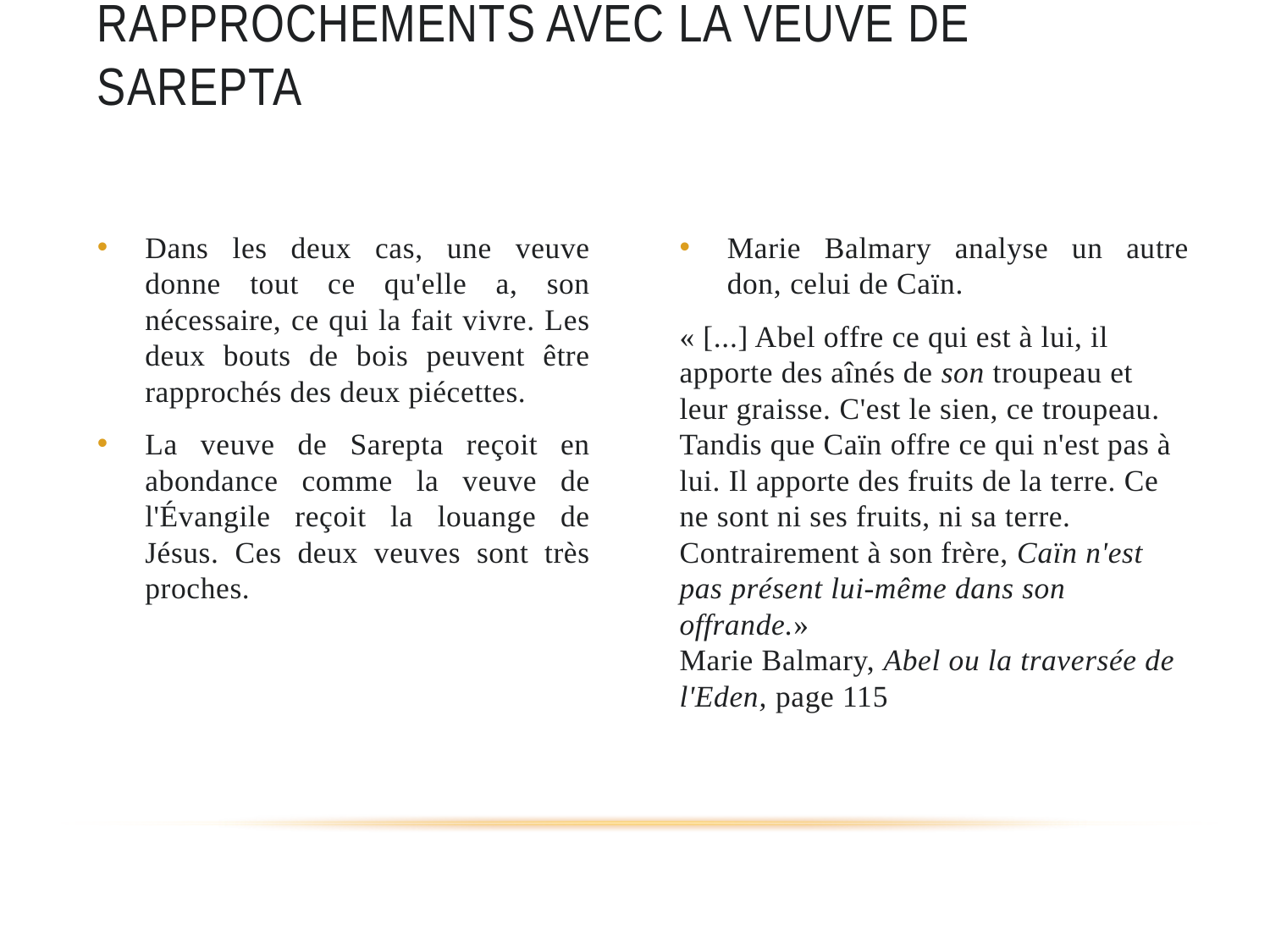

# RapprochementS avec la veuve de sarepta
Dans les deux cas, une veuve donne tout ce qu'elle a, son nécessaire, ce qui la fait vivre. Les deux bouts de bois peuvent être rapprochés des deux piécettes.
La veuve de Sarepta reçoit en abondance comme la veuve de l'Évangile reçoit la louange de Jésus. Ces deux veuves sont très proches.

Marie Balmary analyse un autre don, celui de Caïn.
« [...] Abel offre ce qui est à lui, il apporte des aînés de son troupeau et leur graisse. C'est le sien, ce troupeau. Tandis que Caïn offre ce qui n'est pas à lui. Il apporte des fruits de la terre. Ce ne sont ni ses fruits, ni sa terre. Contrairement à son frère, Caïn n'est pas présent lui-même dans son offrande.»
Marie Balmary, Abel ou la traversée de l'Eden, page 115